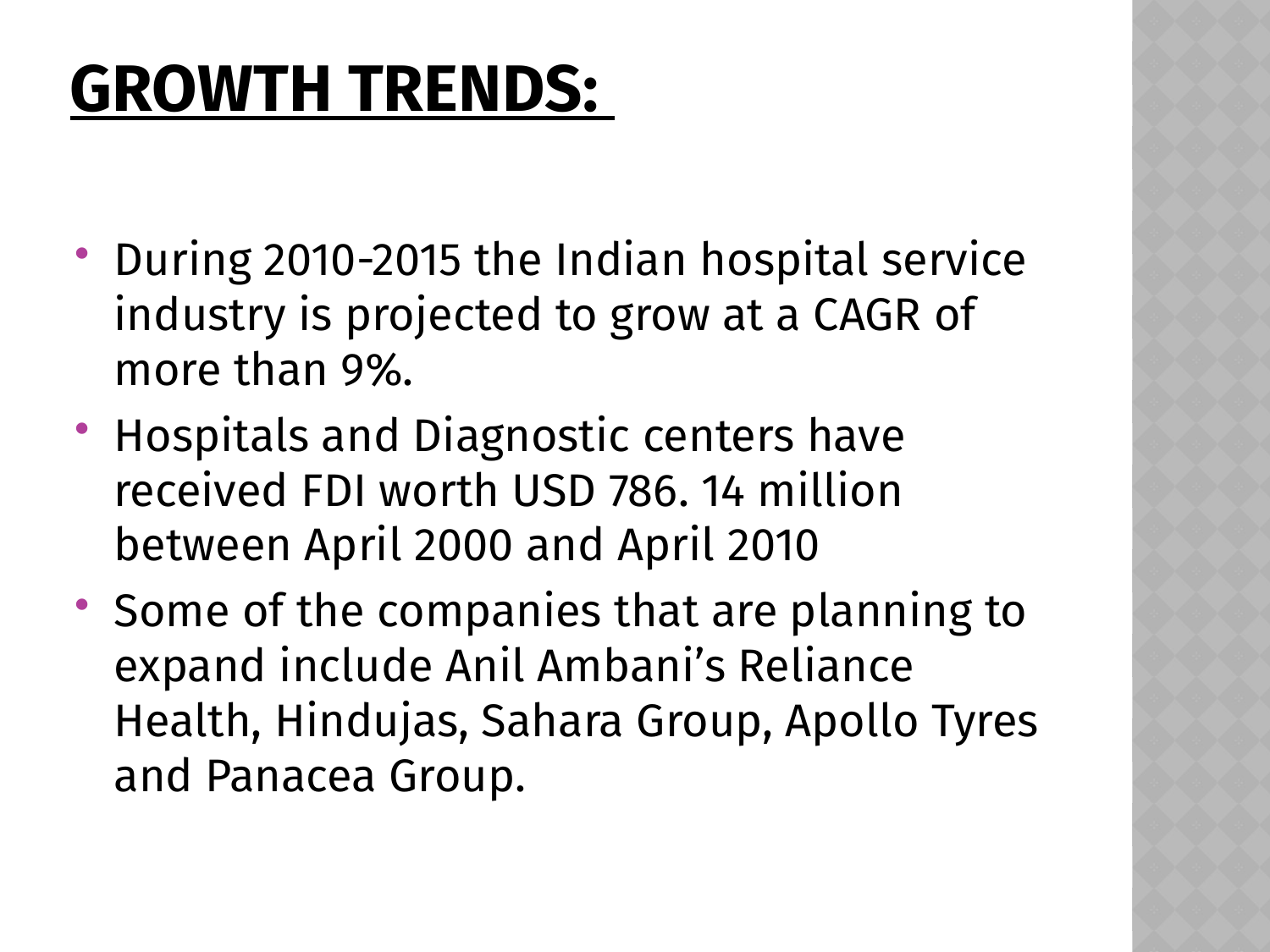

# Growth Trends:
During 2010-2015 the Indian hospital service industry is projected to grow at a CAGR of more than 9%.
Hospitals and Diagnostic centers have received FDI worth USD 786. 14 million between April 2000 and April 2010
Some of the companies that are planning to expand include Anil Ambani’s Reliance Health, Hindujas, Sahara Group, Apollo Tyres and Panacea Group.